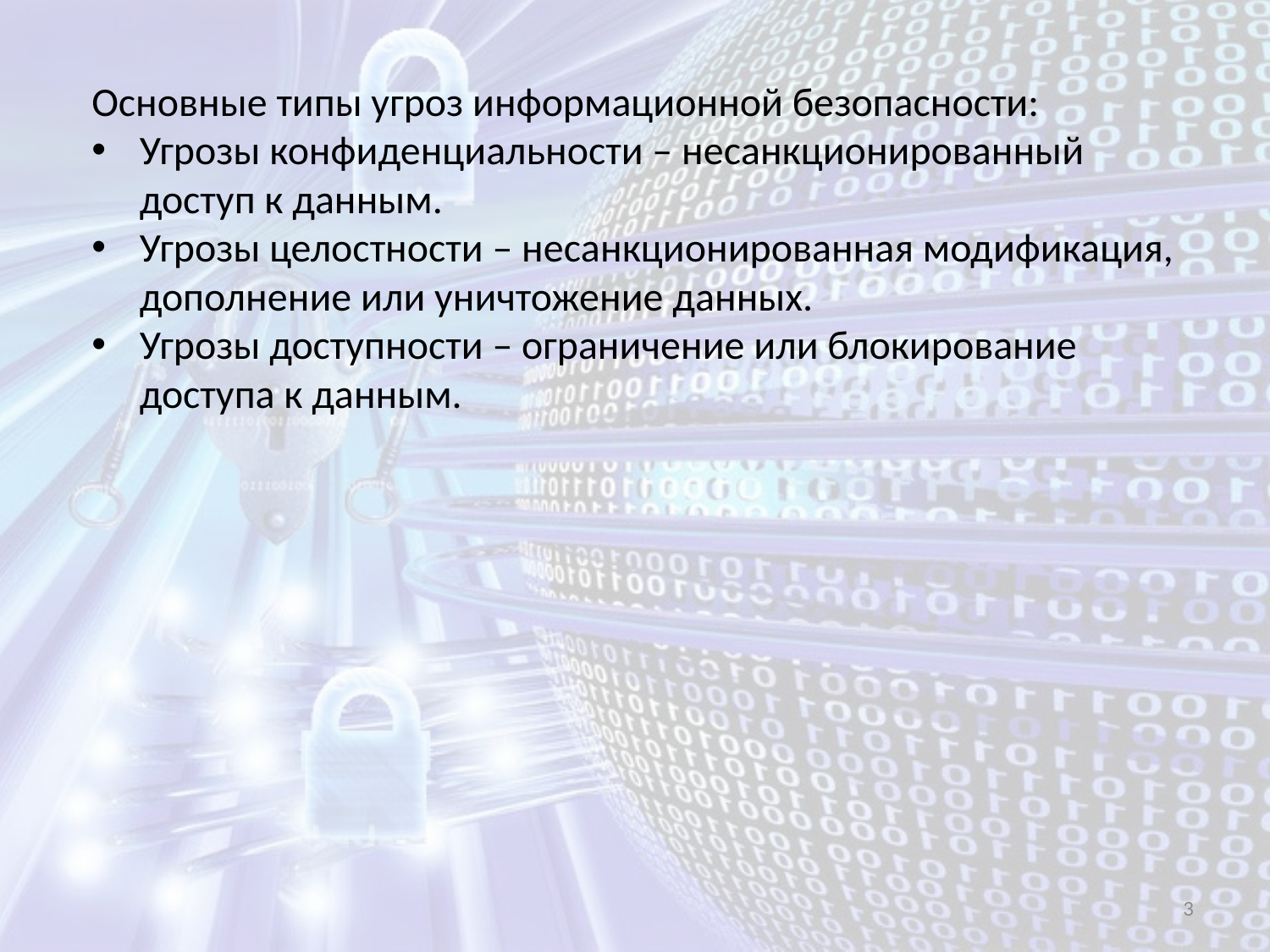

Основные типы угроз информационной безопасности:
Угрозы конфиденциальности – несанкционированный доступ к данным.
Угрозы целостности – несанкционированная модификация, дополнение или уничтожение данных.
Угрозы доступности – ограничение или блокирование доступа к данным.
3